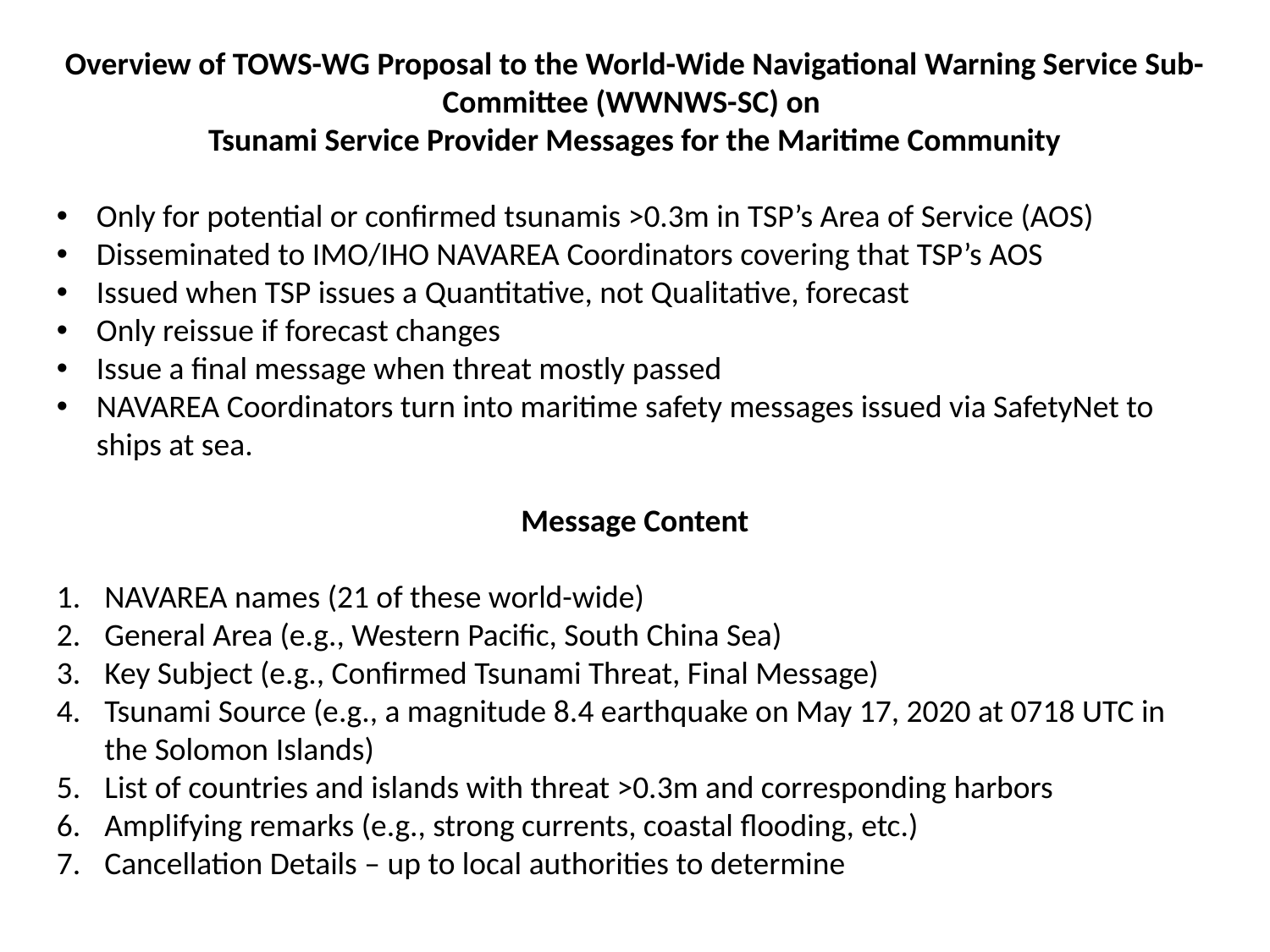

Overview of TOWS-WG Proposal to the World-Wide Navigational Warning Service Sub-Committee (WWNWS-SC) on
Tsunami Service Provider Messages for the Maritime Community

Only for potential or confirmed tsunamis >0.3m in TSP’s Area of Service (AOS)
Disseminated to IMO/IHO NAVAREA Coordinators covering that TSP’s AOS
Issued when TSP issues a Quantitative, not Qualitative, forecast
Only reissue if forecast changes
Issue a final message when threat mostly passed
NAVAREA Coordinators turn into maritime safety messages issued via SafetyNet to ships at sea.

Message Content

NAVAREA names (21 of these world-wide)
General Area (e.g., Western Pacific, South China Sea)
Key Subject (e.g., Confirmed Tsunami Threat, Final Message)
Tsunami Source (e.g., a magnitude 8.4 earthquake on May 17, 2020 at 0718 UTC in the Solomon Islands)
List of countries and islands with threat >0.3m and corresponding harbors
Amplifying remarks (e.g., strong currents, coastal flooding, etc.)
Cancellation Details – up to local authorities to determine